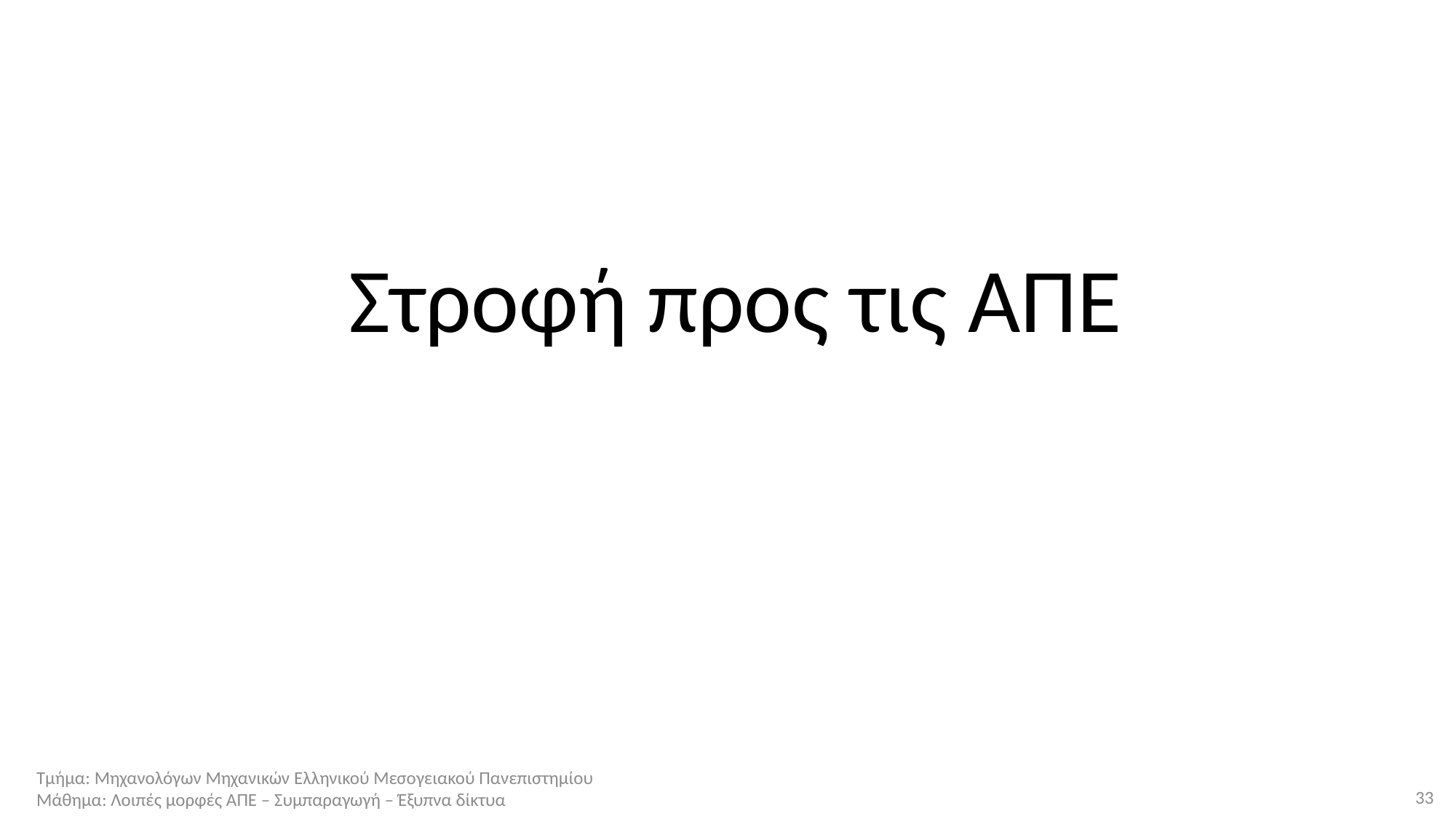

# Στροφή προς τις ΑΠΕ
Τμήμα: Μηχανολόγων Μηχανικών Ελληνικού Μεσογειακού Πανεπιστημίου
Μάθημα: Λοιπές μορφές ΑΠΕ – Συμπαραγωγή – Έξυπνα δίκτυα
33